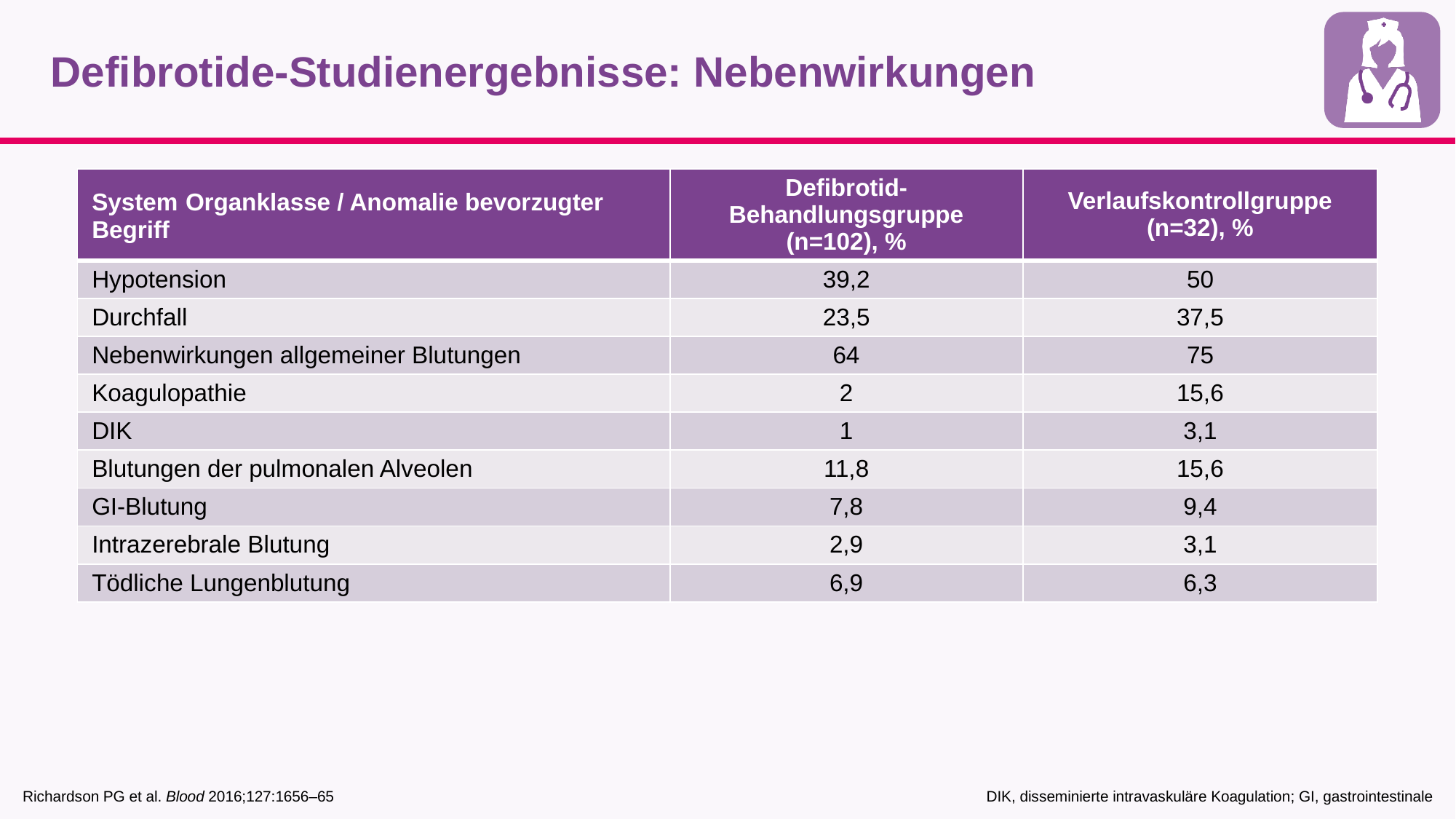

# Defibrotide-Studienergebnisse: Nebenwirkungen
| System Organklasse / Anomalie bevorzugter Begriff | Defibrotid-Behandlungsgruppe (n=102), % | Verlaufskontrollgruppe (n=32), % |
| --- | --- | --- |
| Hypotension | 39,2 | 50 |
| Durchfall | 23,5 | 37,5 |
| Nebenwirkungen allgemeiner Blutungen | 64 | 75 |
| Koagulopathie | 2 | 15,6 |
| DIK | 1 | 3,1 |
| Blutungen der pulmonalen Alveolen | 11,8 | 15,6 |
| GI-Blutung | 7,8 | 9,4 |
| Intrazerebrale Blutung | 2,9 | 3,1 |
| Tödliche Lungenblutung | 6,9 | 6,3 |
Richardson PG et al. Blood 2016;127:1656–65
DIK, disseminierte intravaskuläre Koagulation; GI, gastrointestinale